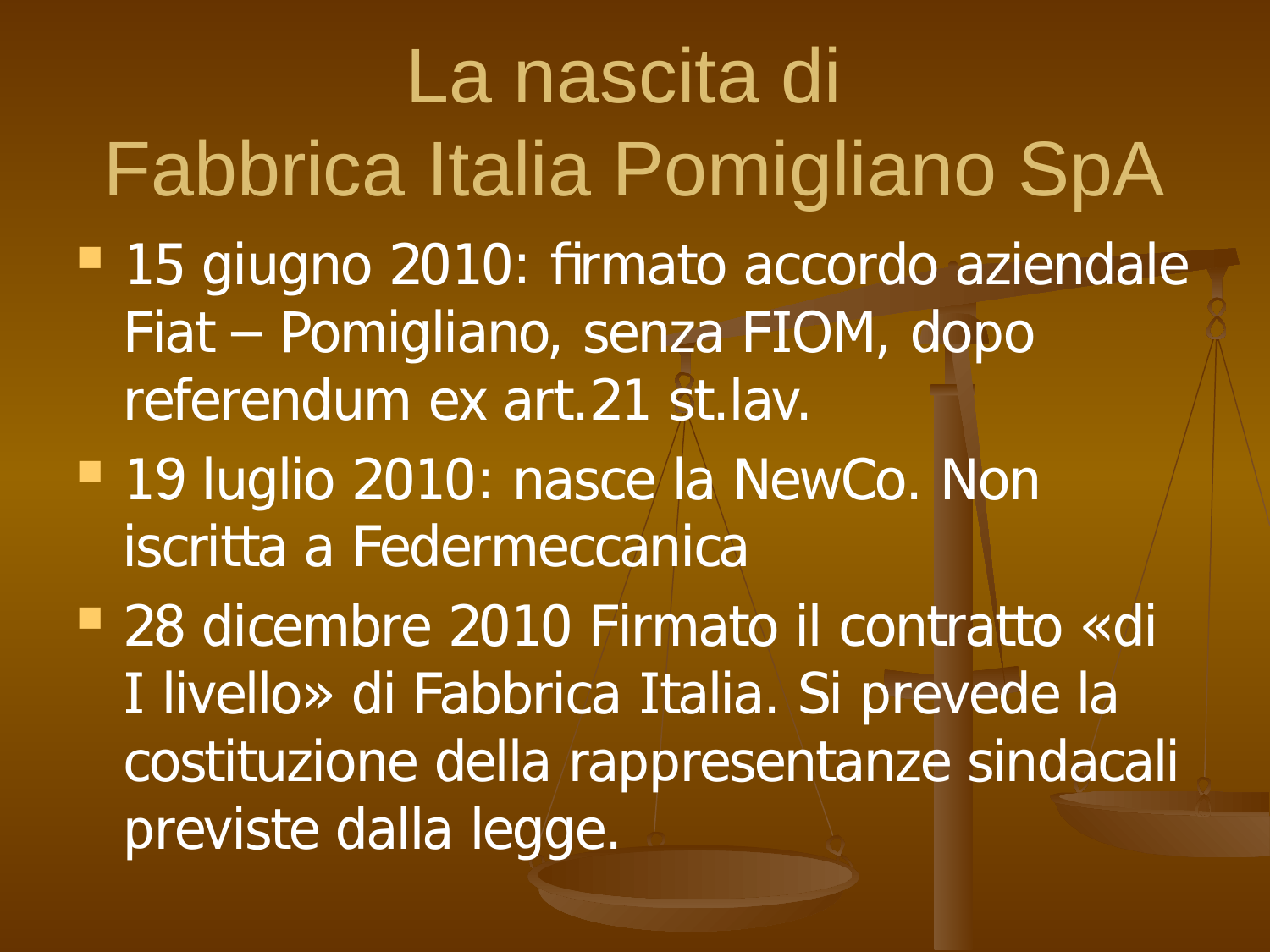

# La nascita di Fabbrica Italia Pomigliano SpA
15 giugno 2010: firmato accordo aziendale Fiat – Pomigliano, senza FIOM, dopo referendum ex art.21 st.lav.
19 luglio 2010: nasce la NewCo. Non iscritta a Federmeccanica
28 dicembre 2010 Firmato il contratto «di I livello» di Fabbrica Italia. Si prevede la costituzione della rappresentanze sindacali previste dalla legge.